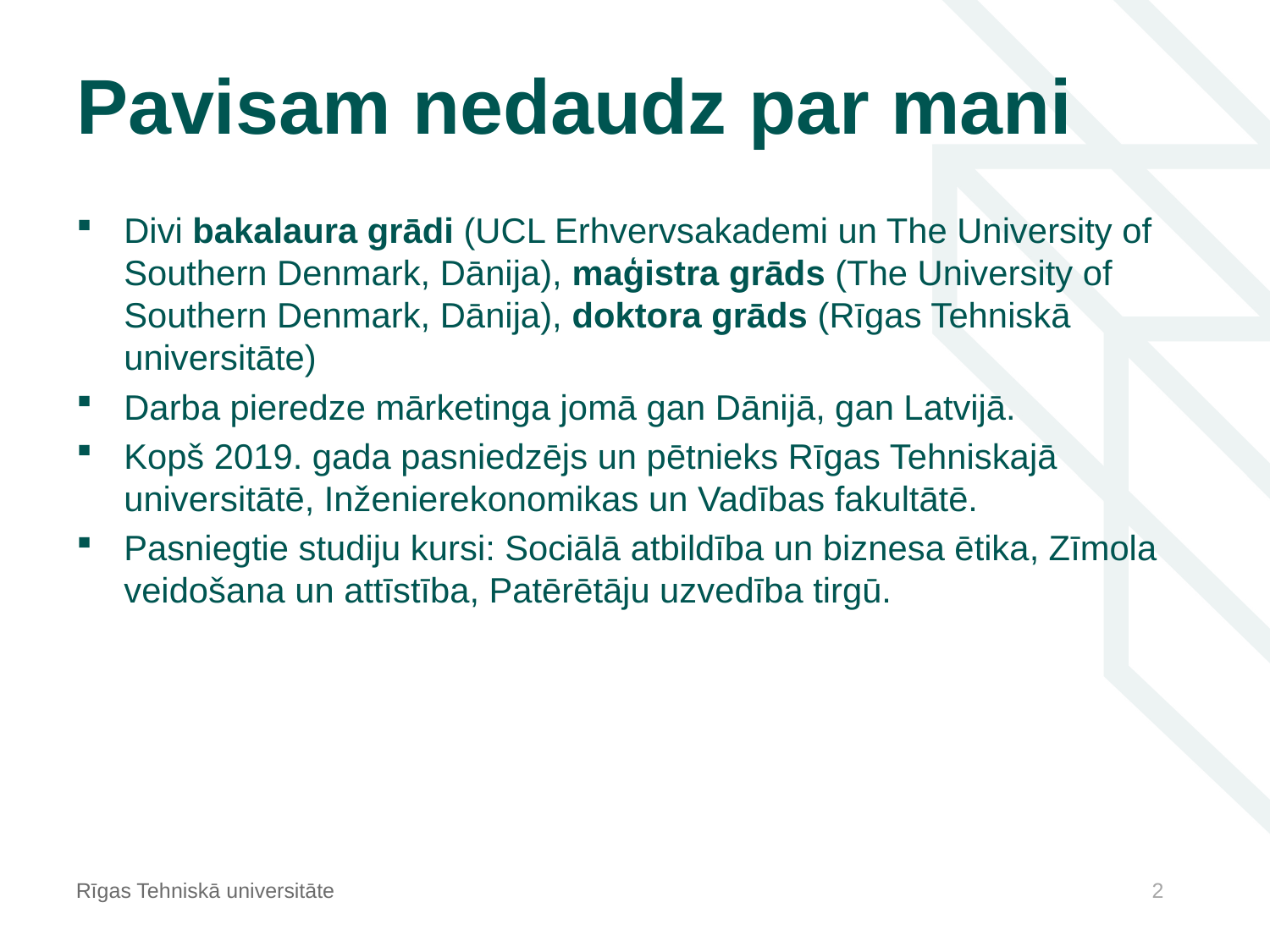

# Pavisam nedaudz par mani
Divi bakalaura grādi (UCL Erhvervsakademi un The University of Southern Denmark, Dānija), maģistra grāds (The University of Southern Denmark, Dānija), doktora grāds (Rīgas Tehniskā universitāte)
Darba pieredze mārketinga jomā gan Dānijā, gan Latvijā.
Kopš 2019. gada pasniedzējs un pētnieks Rīgas Tehniskajā universitātē, Inženierekonomikas un Vadības fakultātē.
Pasniegtie studiju kursi: Sociālā atbildība un biznesa ētika, Zīmola veidošana un attīstība, Patērētāju uzvedība tirgū.
Rīgas Tehniskā universitāte